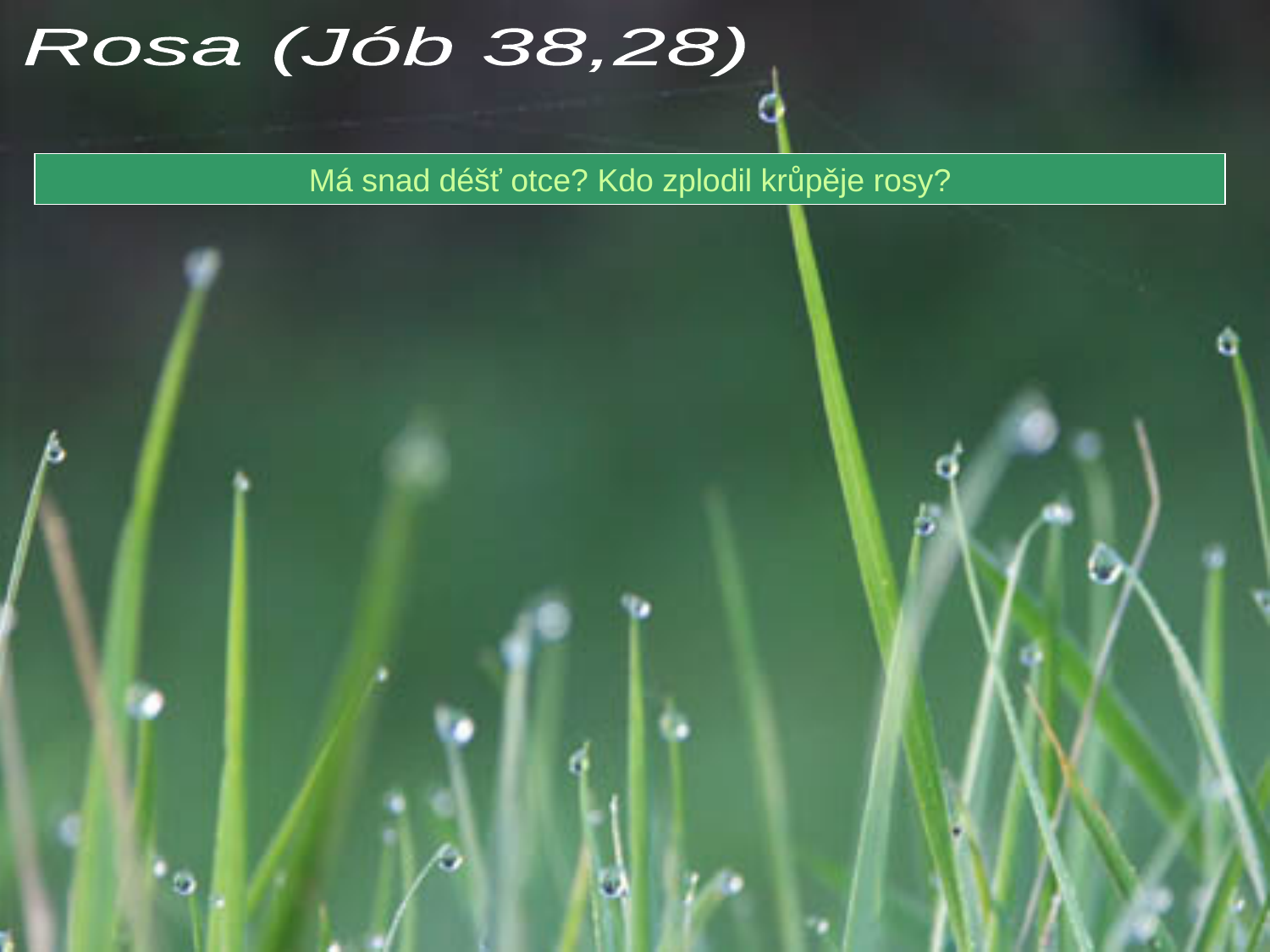

Rosa (Jób 38,28)
Má snad déšť otce? Kdo zplodil krůpěje rosy?